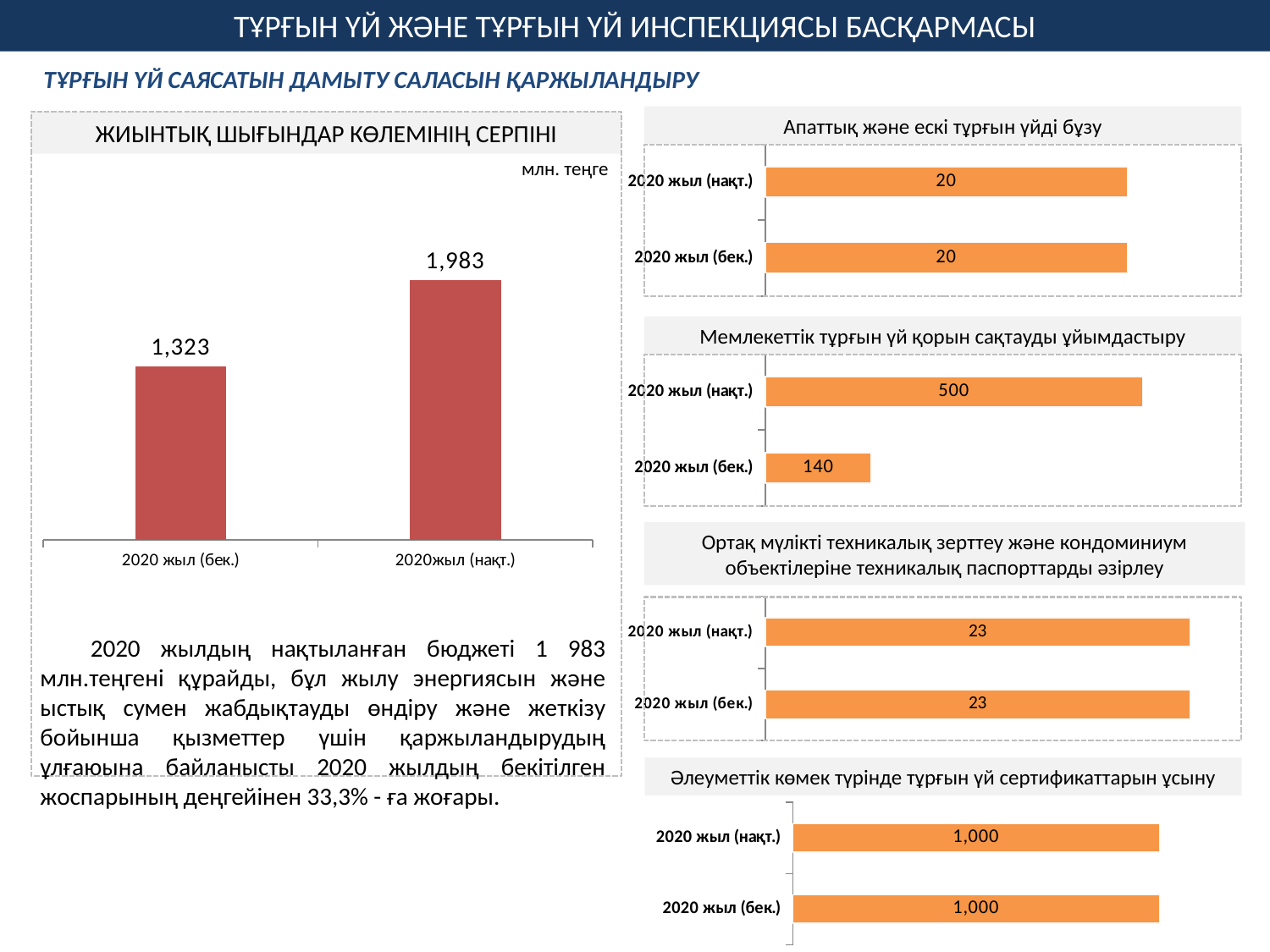

ТҰРҒЫН ҮЙ ЖӘНЕ ТҰРҒЫН ҮЙ ИНСПЕКЦИЯСЫ БАСҚАРМАСЫ
ТҰРҒЫН ҮЙ САЯСАТЫН ДАМЫТУ САЛАСЫН ҚАРЖЫЛАНДЫРУ

### Chart

| Category | Шығыстар барлығы |
|---|---|
| 2020 жыл (бек.) | 1323.236 |
| 2020жыл (нақт.) | 1983.22 |
Апаттық және ескі тұрғын үйді бұзу

### Chart

| Category | ЖБ |
|---|---|
| 2020 жыл (бек.) | 20.0 |
| 2020 жыл (нақт.) | 20.0 |
ЖИЫНТЫҚ ШЫҒЫНДАР КӨЛЕМІНІҢ СЕРПІНІ

млн. теңге
Мемлекеттік тұрғын үй қорын сақтауды ұйымдастыру

### Chart

| Category | ЖБ |
|---|---|
| 2020 жыл (бек.) | 140.452 |
| 2020 жыл (нақт.) | 500.436 |
Ортақ мүлікті техникалық зерттеу және кондоминиум объектілеріне техникалық паспорттарды әзірлеу

### Chart

| Category | ЖБ |
|---|---|
| 2020 жыл (бек.) | 23.473 |
| 2020 жыл (нақт.) | 23.473 |
2020 жылдың нақтыланған бюджеті 1 983 млн.теңгені құрайды, бұл жылу энергиясын және ыстық сумен жабдықтауды өндіру және жеткізу бойынша қызметтер үшін қаржыландырудың ұлғаюына байланысты 2020 жылдың бекітілген жоспарының деңгейінен 33,3% - ға жоғары.
Әлеуметтік көмек түрінде тұрғын үй сертификаттарын ұсыну

### Chart

| Category | ЖБ |
|---|---|
| 2020 жыл (бек.) | 1000.0 |
| 2020 жыл (нақт.) | 1000.0 |